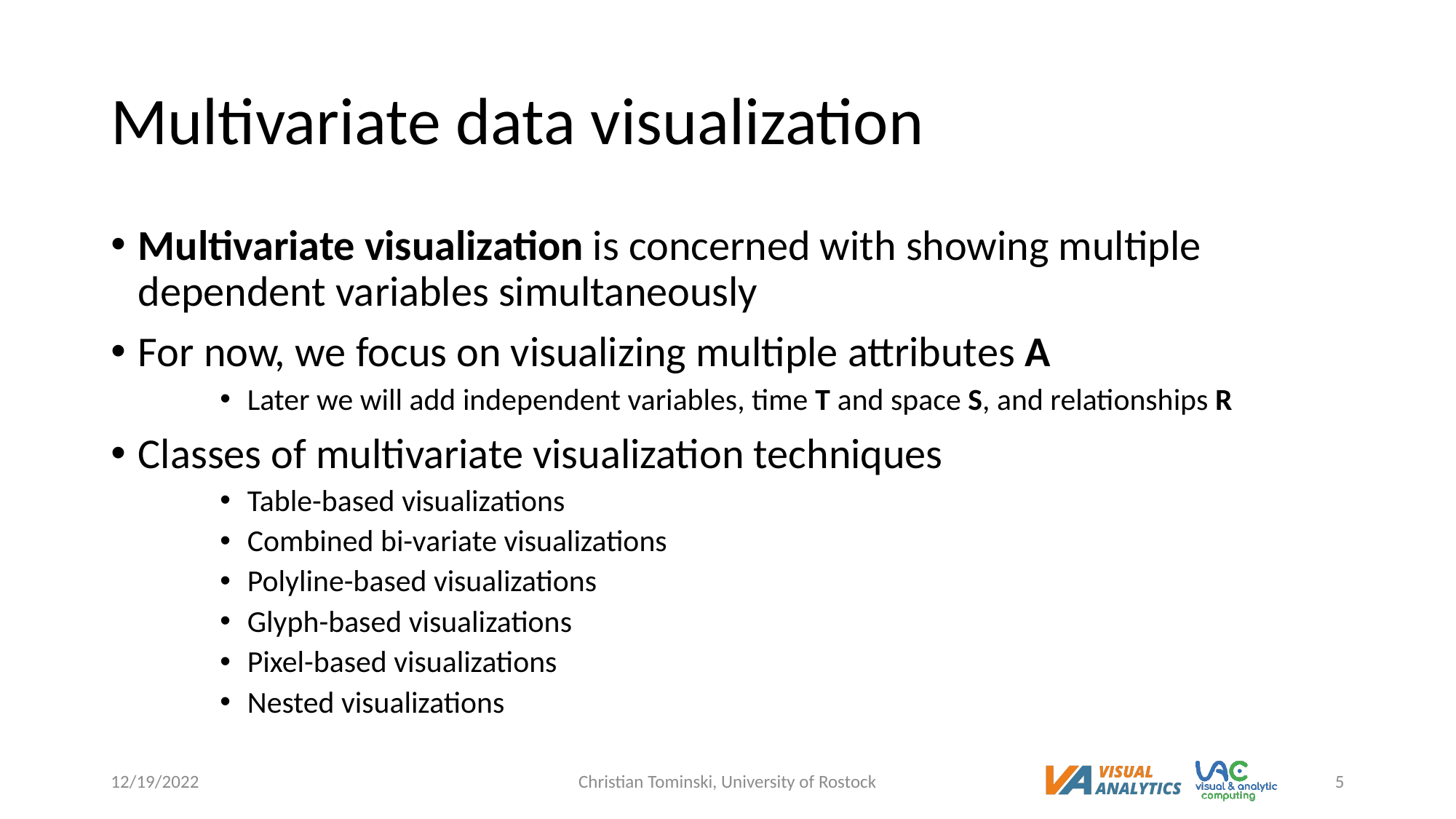

# Multivariate data visualization
Multivariate visualization is concerned with showing multiple dependent variables simultaneously
For now, we focus on visualizing multiple attributes A
Later we will add independent variables, time T and space S, and relationships R
Classes of multivariate visualization techniques
Table-based visualizations
Combined bi-variate visualizations
Polyline-based visualizations
Glyph-based visualizations
Pixel-based visualizations
Nested visualizations
12/19/2022
Christian Tominski, University of Rostock
5